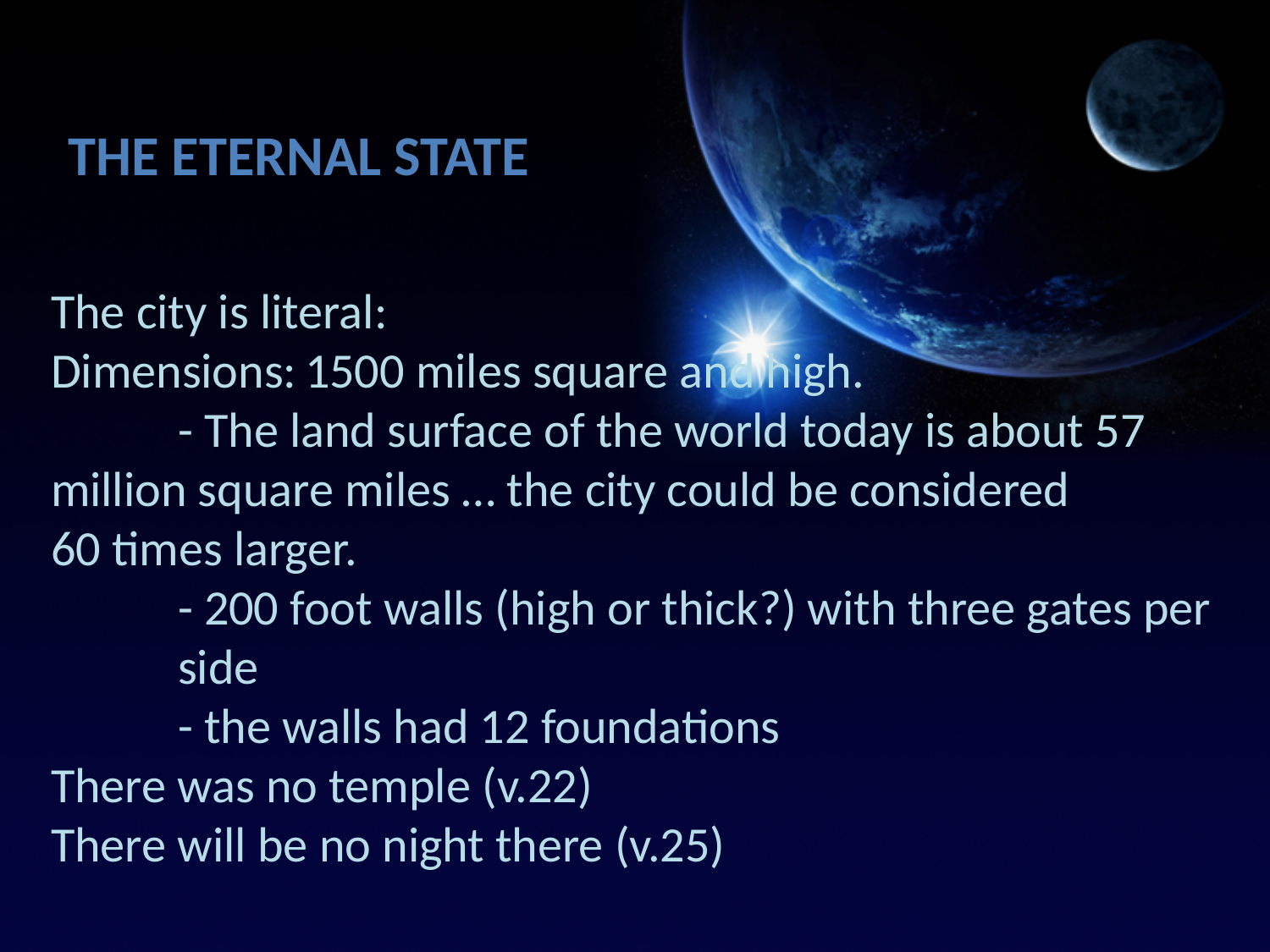

The Eternal State
The city is literal:
Dimensions:	1500 miles square and high.
	- The land surface of the world today is about 57 	million square miles … the city could be considered 	60 times larger.
	- 200 foot walls (high or thick?) with three gates per 	side
	- the walls had 12 foundations
There was no temple (v.22)
There will be no night there (v.25)